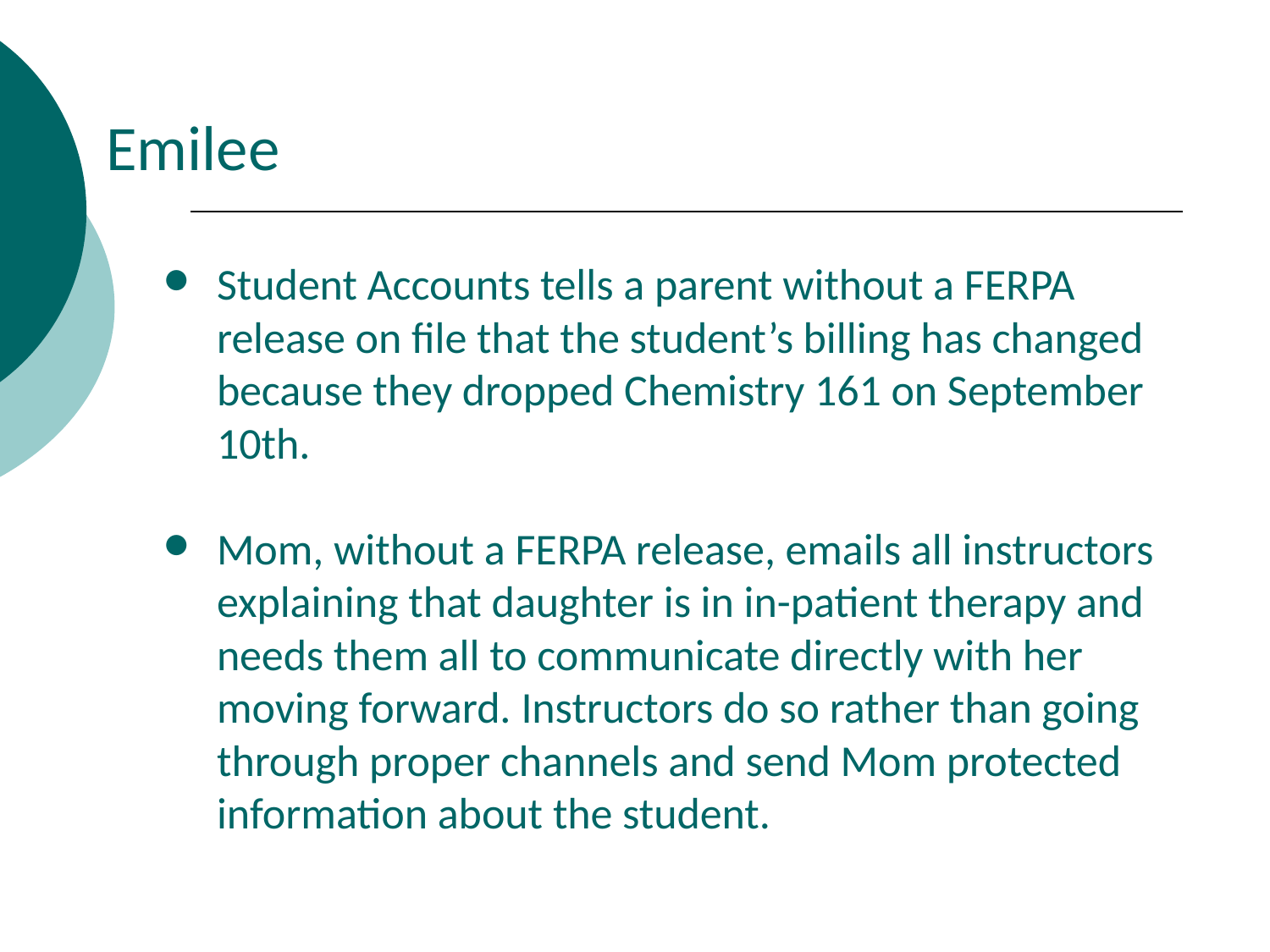

Emilee
Student Accounts tells a parent without a FERPA release on file that the student’s billing has changed because they dropped Chemistry 161 on September 10th.

Mom, without a FERPA release, emails all instructors explaining that daughter is in in-patient therapy and needs them all to communicate directly with her moving forward. Instructors do so rather than going through proper channels and send Mom protected information about the student.